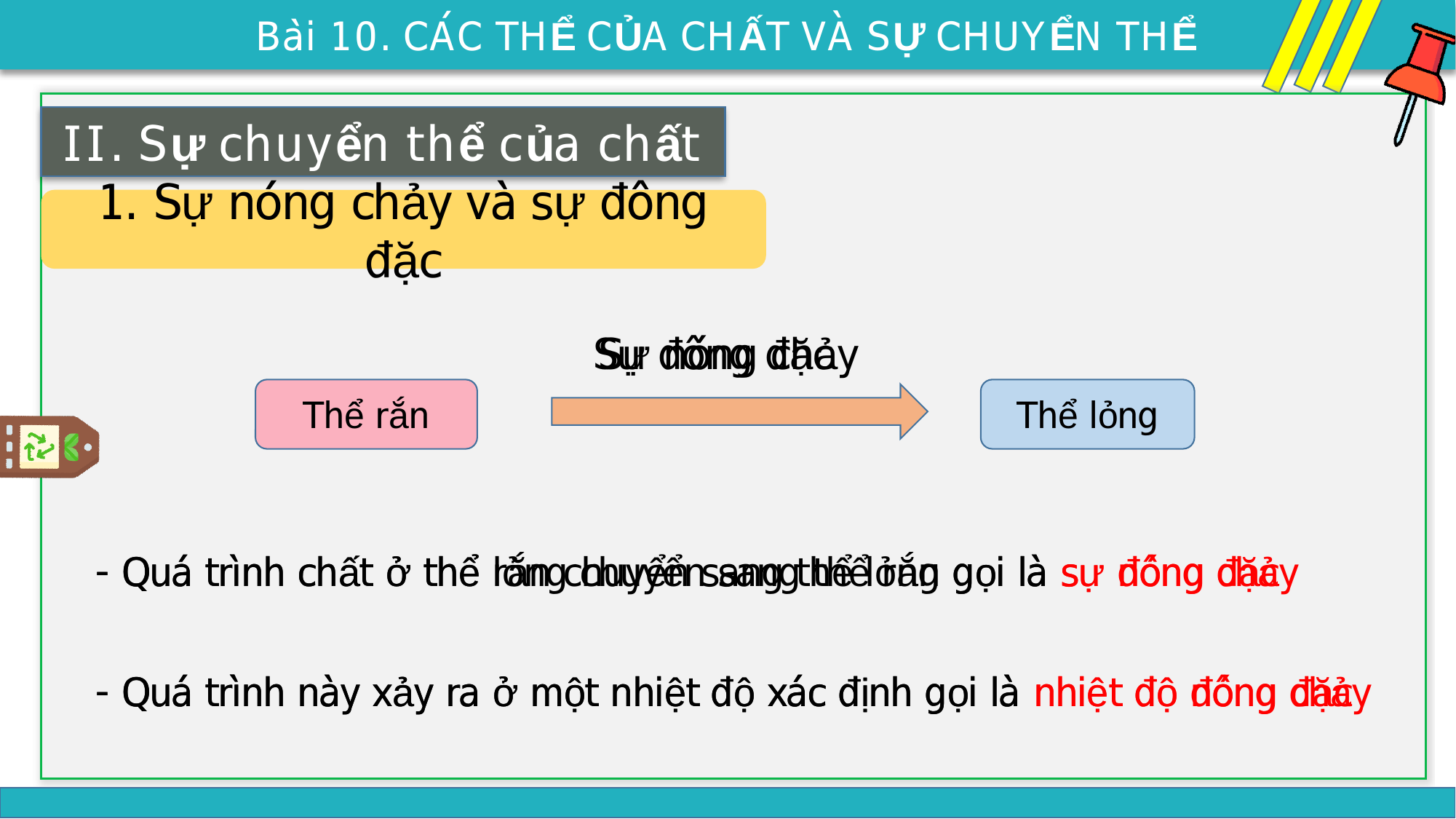

II. Sự chuyển thể của chất
1. Sự nóng chảy và sự đông đặc
Sự đông đặc
Sự nóng chảy
Thể rắn
Thể lỏng

- Quá trình chất ở thể rắn chuyển sang thể lỏng gọi là sự nóng chảy
- Quá trình chất ở thể lỏng chuyển sang thể rắn gọi là sự đông đặc
- Quá trình này xảy ra ở một nhiệt độ xác định gọi là nhiệt độ nóng chảy
- Quá trình này xảy ra ở một nhiệt độ xác định gọi là nhiệt độ đông đặc